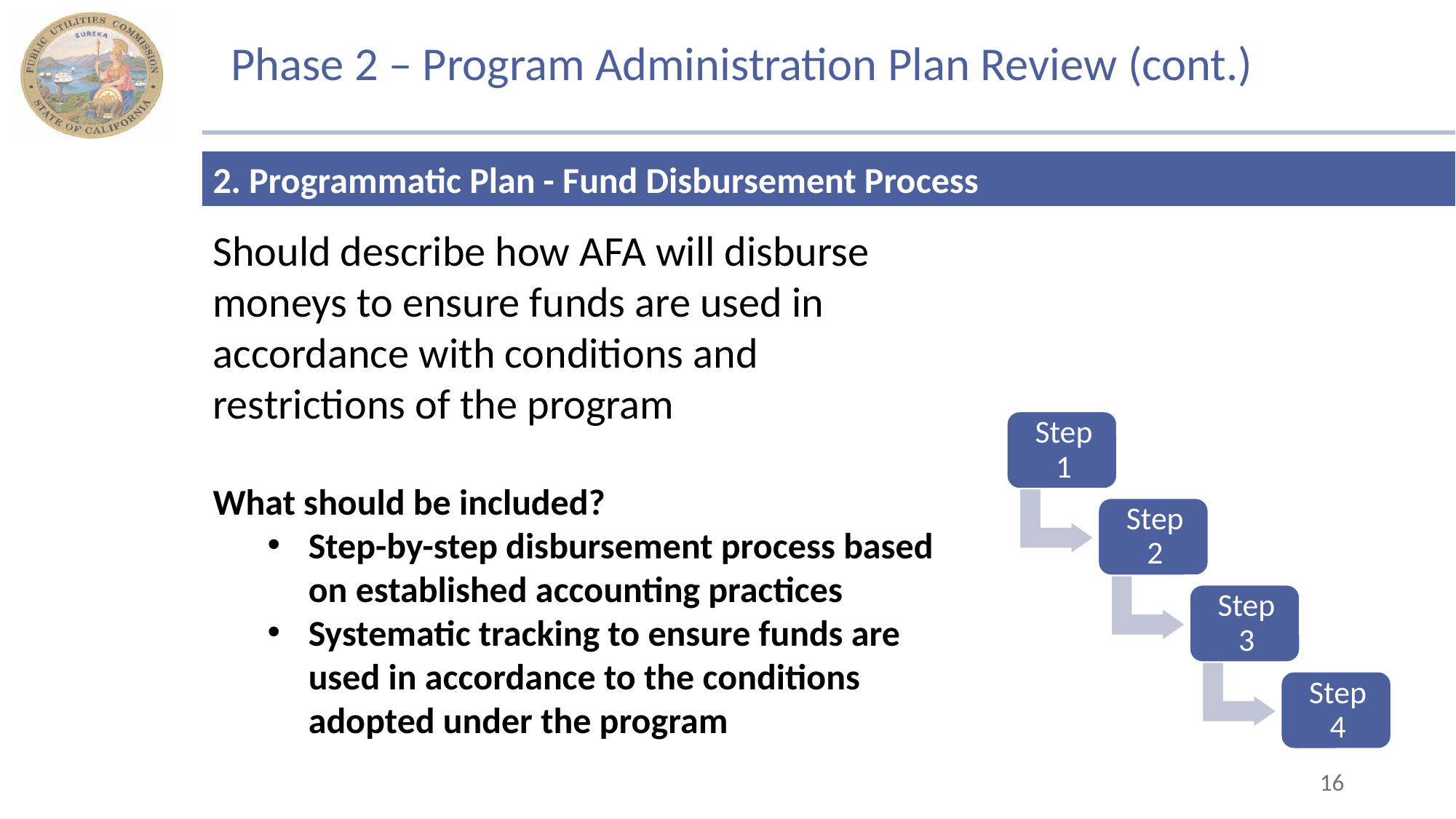

# Phase 2 – Program Administration Plan Review (cont.)
2. Programmatic Plan - Fund Disbursement Process
Should describe how AFA will disburse moneys to ensure funds are used in accordance with conditions and restrictions of the program

What should be included?
Step-by-step disbursement process based on established accounting practices
Systematic tracking to ensure funds are used in accordance to the conditions adopted under the program

Step 1
Step 2
Step 3
Step 4

16